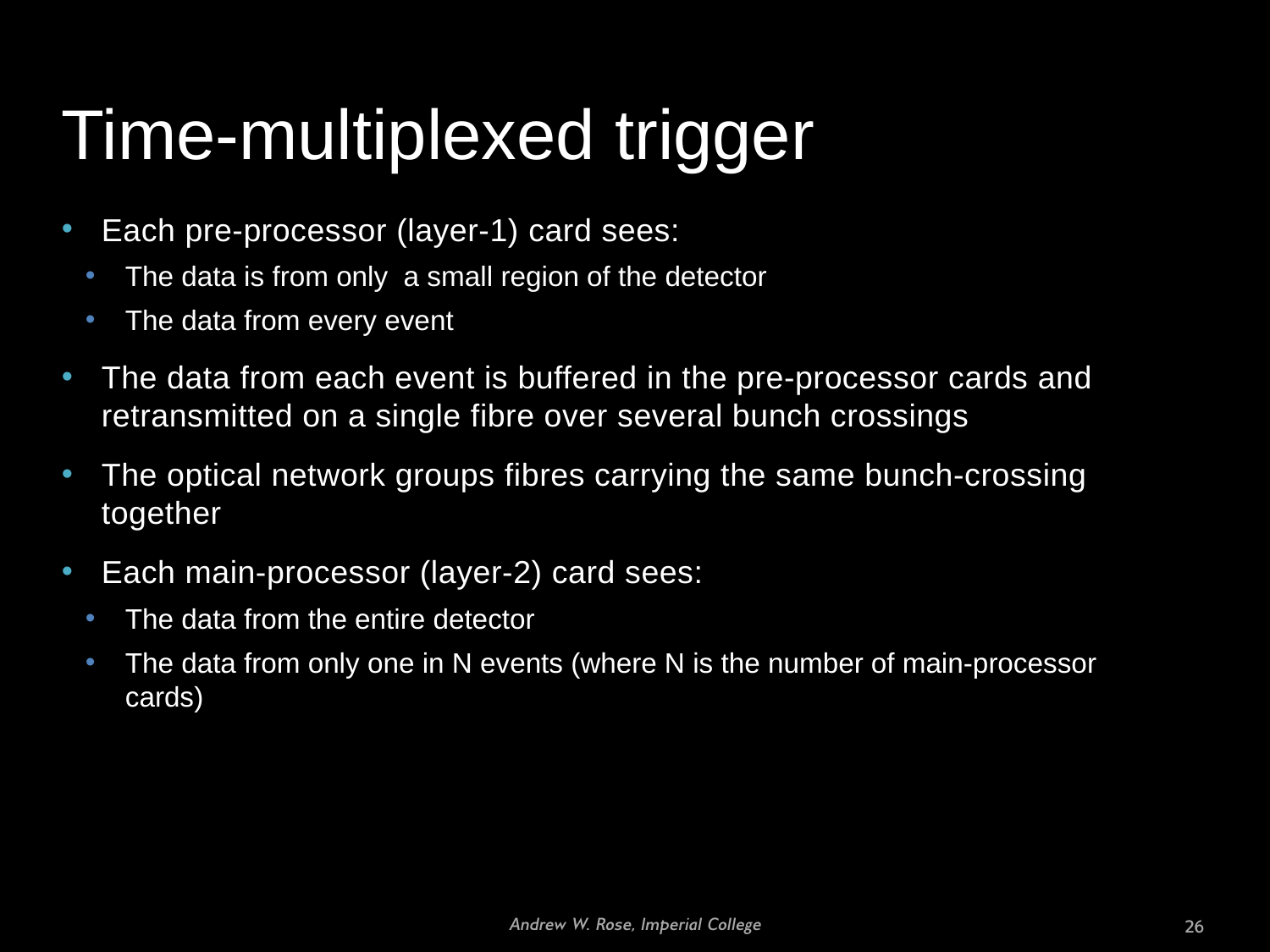

# Time-multiplexed trigger
Each pre-processor (layer-1) card sees:
The data is from only  a small region of the detector
The data from every event
The data from each event is buffered in the pre-processor cards and retransmitted on a single fibre over several bunch crossings
The optical network groups fibres carrying the same bunch-crossing together
Each main-processor (layer-2) card sees:
The data from the entire detector
The data from only one in N events (where N is the number of main-processor cards)
Andrew W. Rose, Imperial College
26